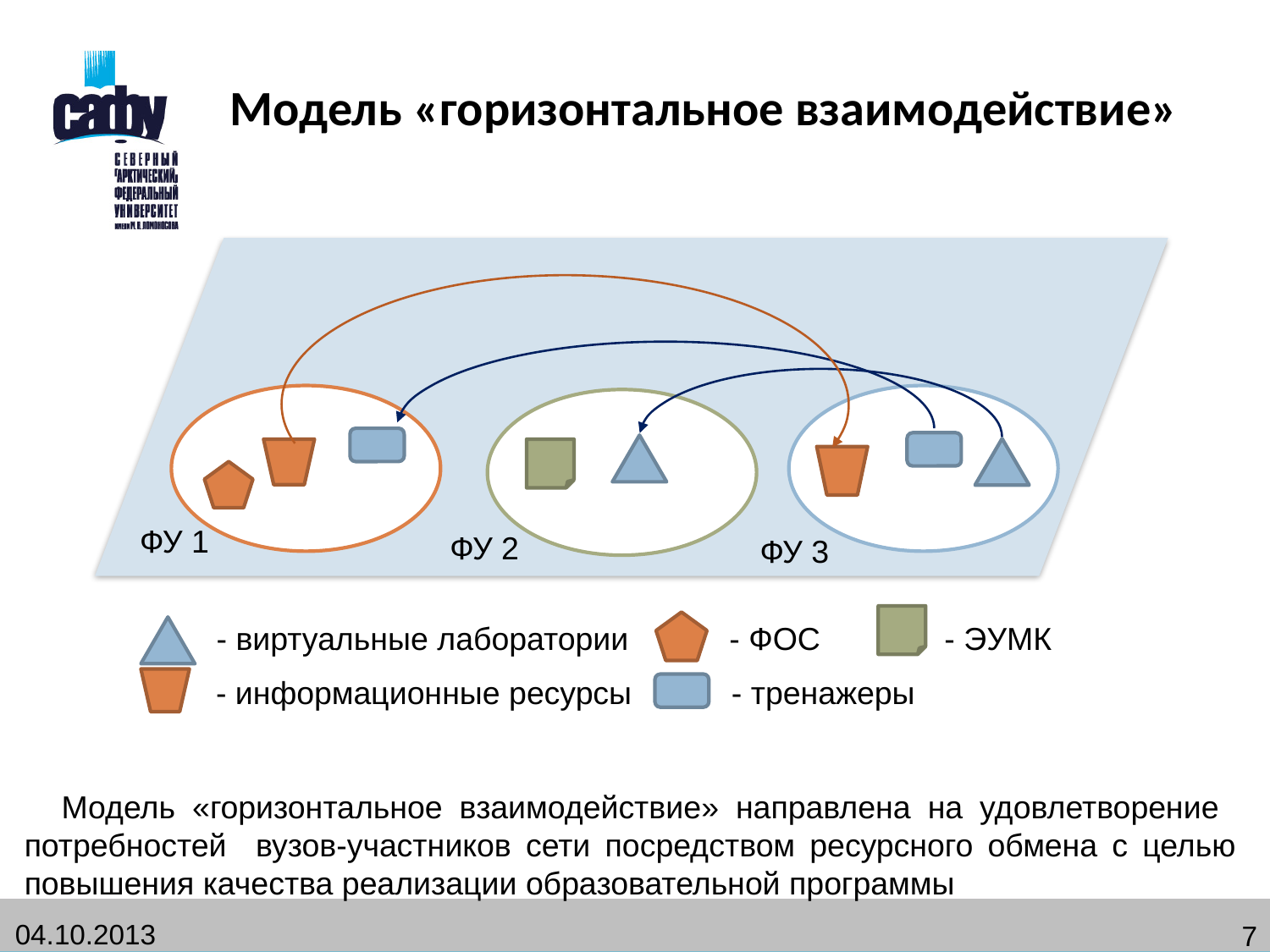

# Модель «горизонтальное взаимодействие»

ФУ 1
ФУ 2
ФУ 3

- виртуальные лаборатории

- ФОС
- ЭУМК

- информационные ресурсы
- тренажеры

	Модель «горизонтальное взаимодействие» направлена на удовлетворение  потребностей  вузов-участников сети посредством ресурсного обмена с целью повышения качества реализации образовательной программы